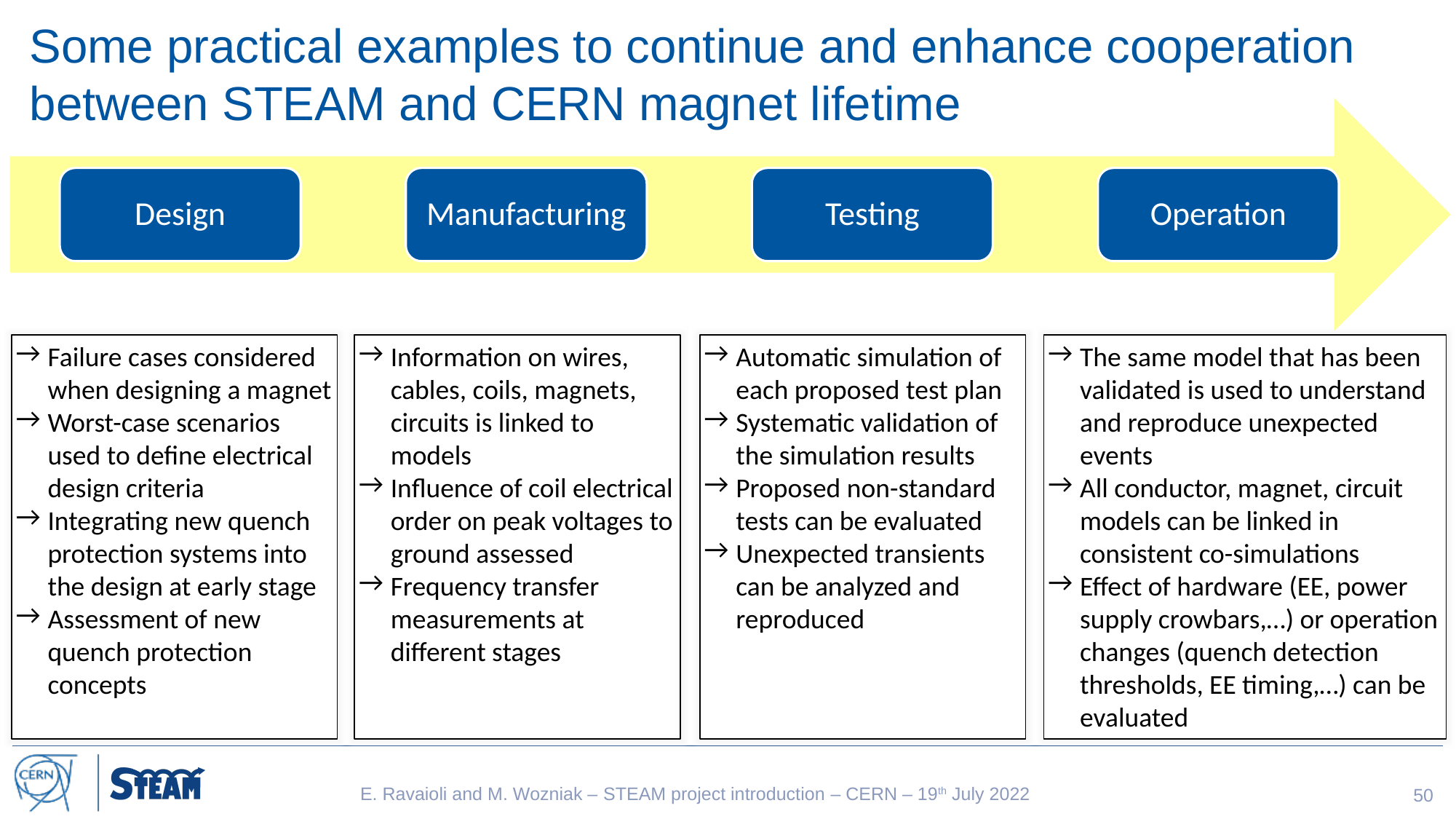

Some practical examples to continue and enhance cooperation between STEAM and CERN magnet lifetime

Design
Manufacturing
Testing
Operation
Failure cases considered when designing a magnet
Worst-case scenarios used to define electrical design criteria
Integrating new quench protection systems into the design at early stage
Assessment of new quench protection concepts
Information on wires, cables, coils, magnets, circuits is linked to models
Influence of coil electrical order on peak voltages to ground assessed
Frequency transfer measurements at different stages
Automatic simulation of each proposed test plan
Systematic validation of the simulation results
Proposed non-standard tests can be evaluated
Unexpected transients can be analyzed and reproduced
The same model that has been validated is used to understand and reproduce unexpected events
All conductor, magnet, circuit models can be linked in consistent co-simulations
Effect of hardware (EE, power supply crowbars,…) or operation changes (quench detection thresholds, EE timing,…) can be evaluated